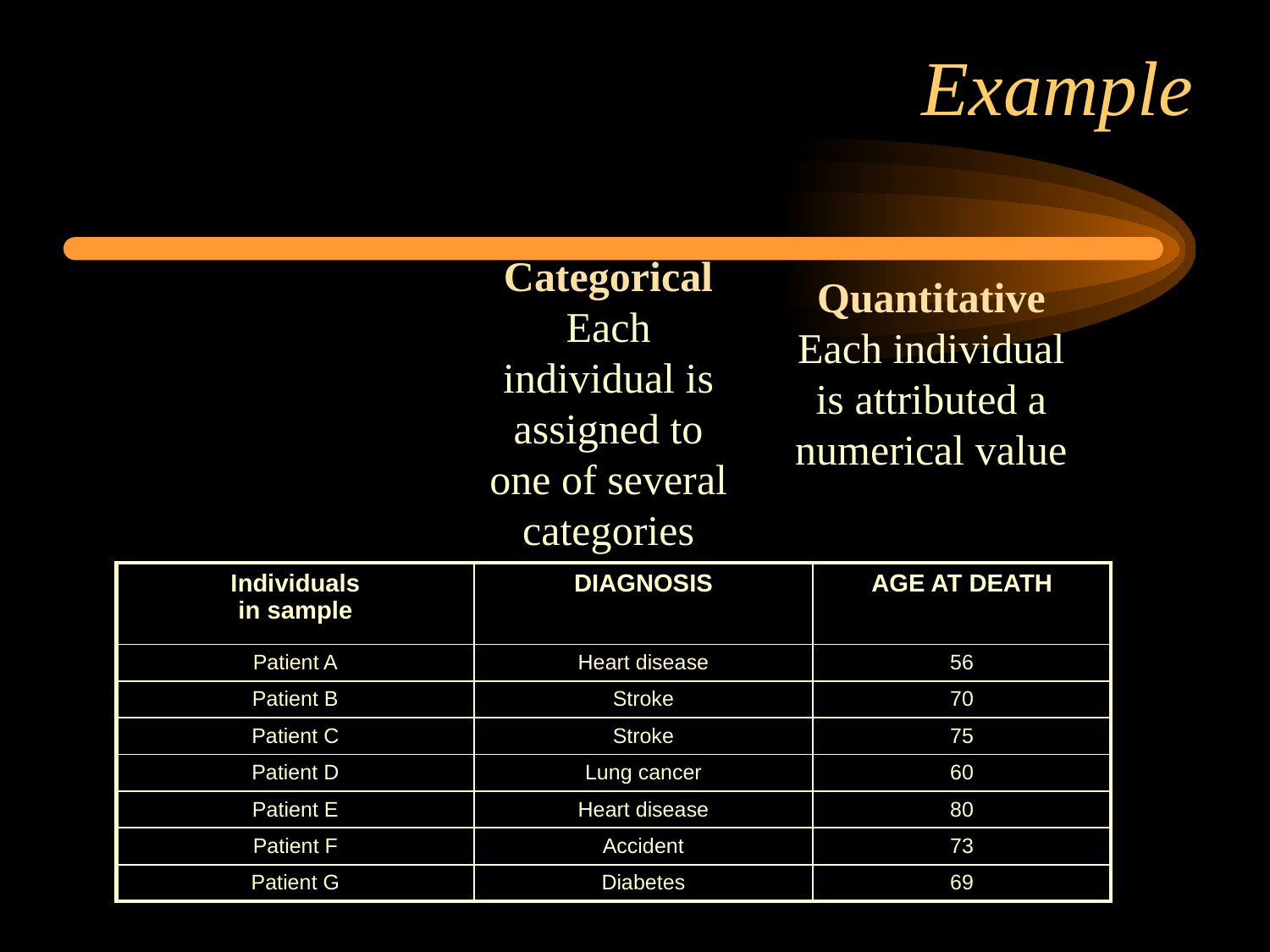

# Example
Categorical
Each individual is assigned to one of several categories
Quantitative
Each individual is attributed a numerical value

| Individuals in sample | DIAGNOSIS | AGE AT DEATH |
| --- | --- | --- |
| Patient A | Heart disease | 56 |
| Patient B | Stroke | 70 |
| Patient C | Stroke | 75 |
| Patient D | Lung cancer | 60 |
| Patient E | Heart disease | 80 |
| Patient F | Accident | 73 |
| Patient G | Diabetes | 69 |